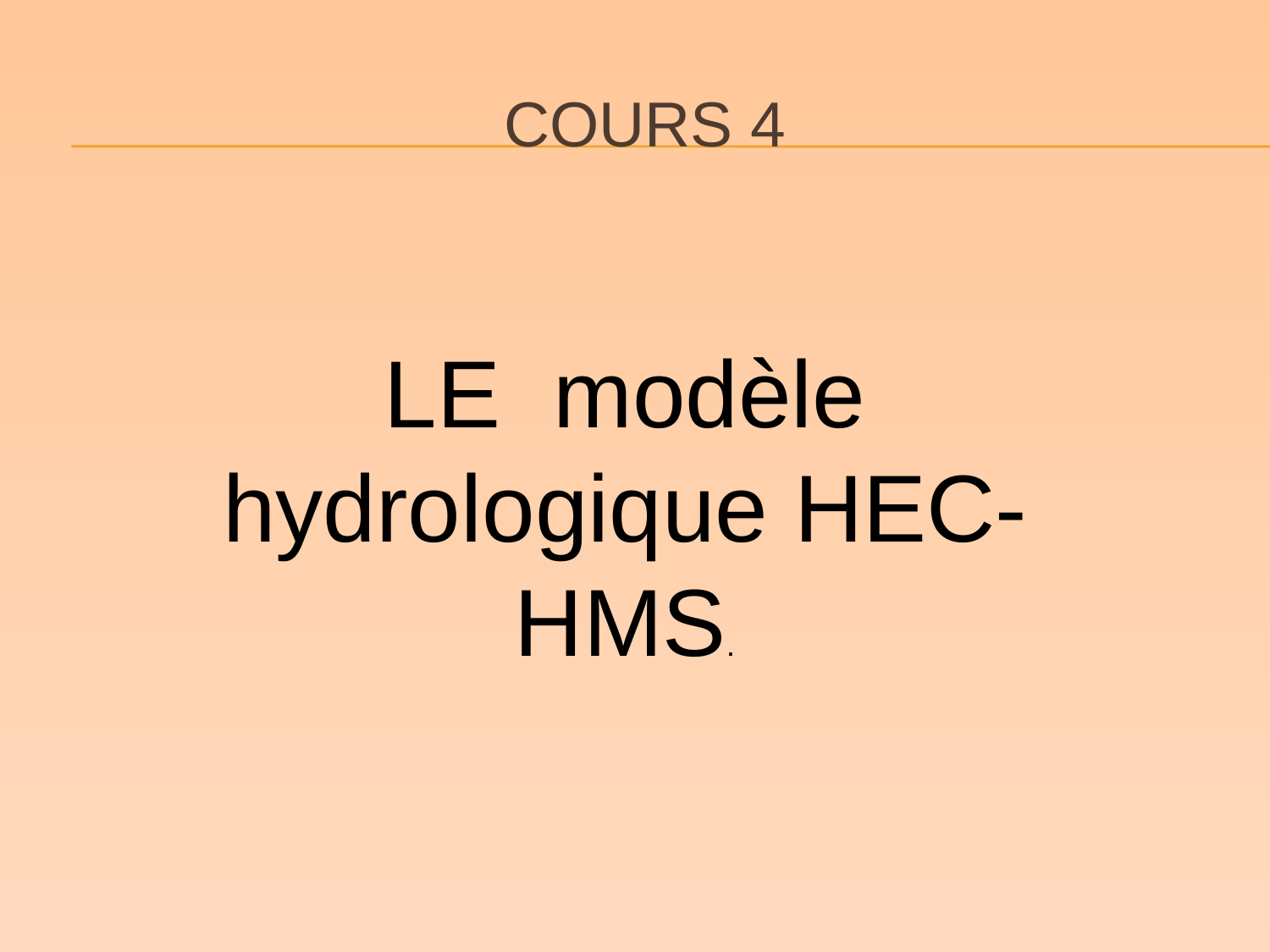

# COURS 4
LE  modèle hydrologique HEC-HMS.